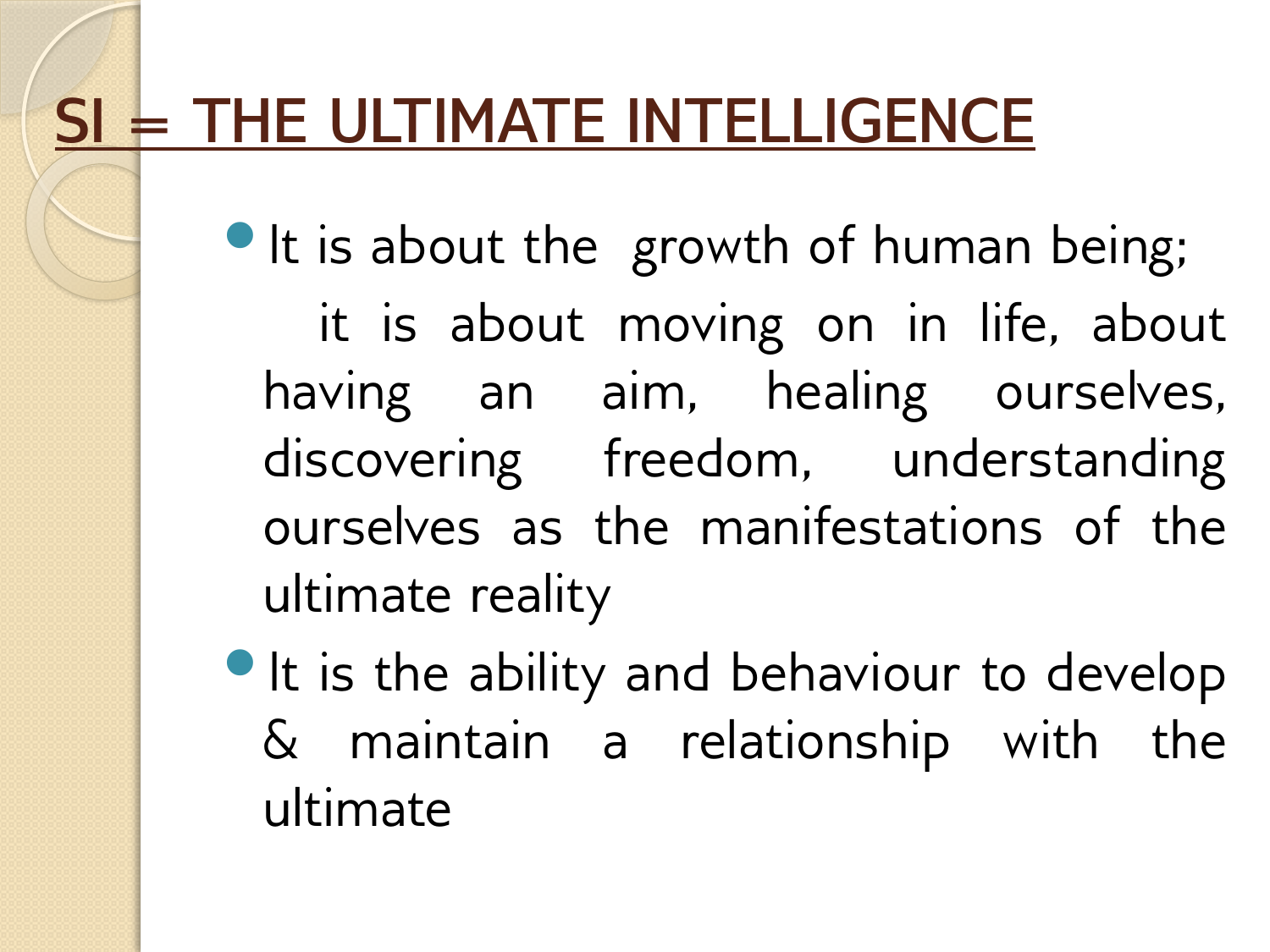

# SI = THE ULTIMATE INTELLIGENCE
It is about the  growth of human being;
   it is about moving on in life, about having an aim, healing ourselves, discovering freedom, understanding ourselves as the manifestations of the ultimate reality
It is the ability and behaviour to develop & maintain a relationship with the ultimate